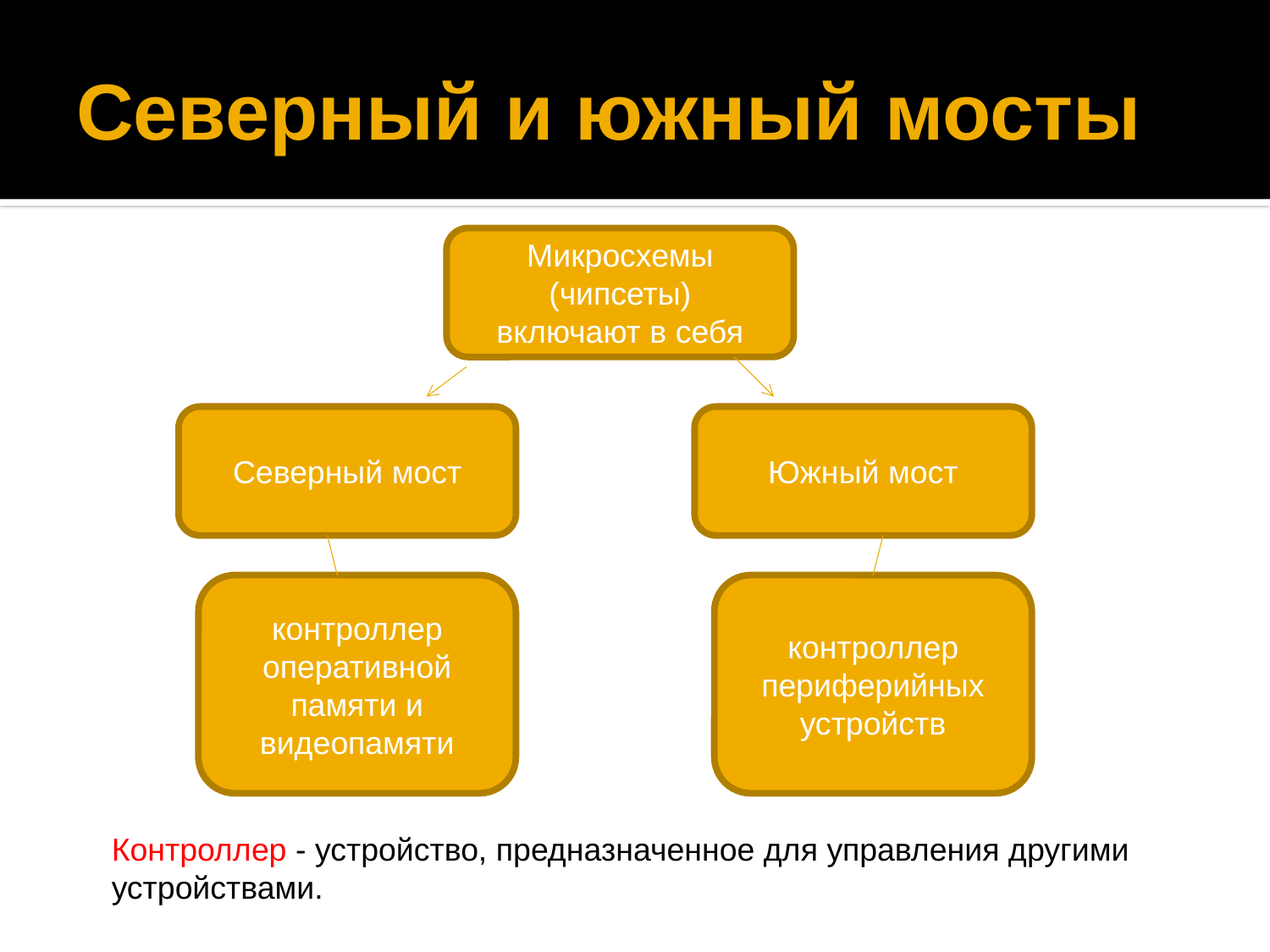

# Северный и южный мосты
Микросхемы (чипсеты)
включают в себя
Северный мост
Южный мост
контроллер оперативной памяти и видеопамяти
контроллер периферийных устройств
Контроллер - устройство, предназначенное для управления другими устройствами.